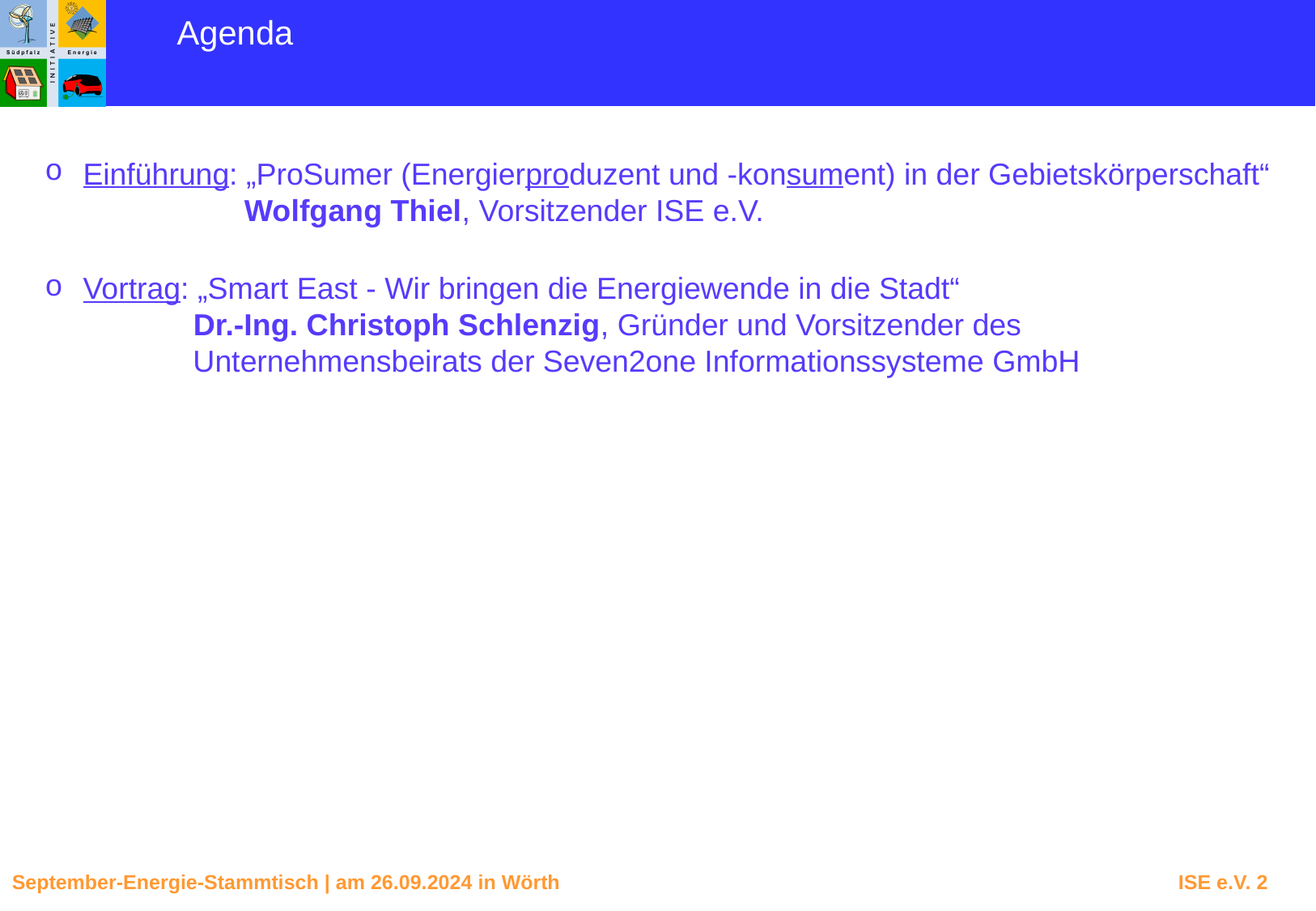

Agenda
Einführung: „ProSumer (Energierproduzent und -konsument) in der Gebietskörperschaft“
                   Wolfgang Thiel, Vorsitzender ISE e.V.
Vortrag: „Smart East - Wir bringen die Energiewende in die Stadt“
             Dr.-Ing. Christoph Schlenzig, Gründer und Vorsitzender des
             Unternehmensbeirats der Seven2one Informationssysteme GmbH